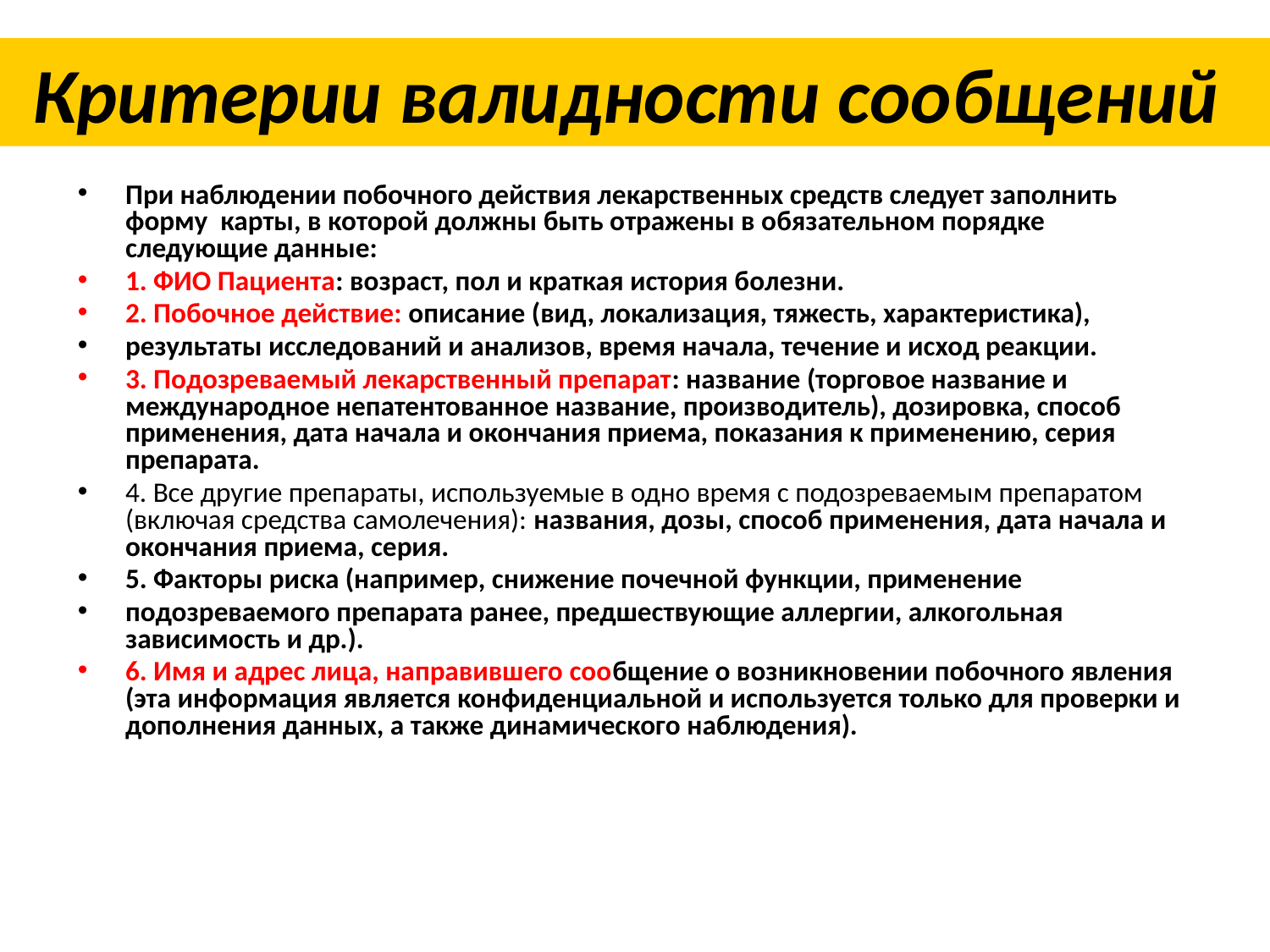

# Критерии валидности сообщений
При наблюдении побочного действия лекарственных средств следует заполнить форму  карты, в которой должны быть отражены в обязательном порядке следующие данные:
1. ФИО Пациента: возраст, пол и краткая история болезни.
2. Побочное действие: описание (вид, локализация, тяжесть, характеристика),
результаты исследований и анализов, время начала, течение и исход реакции.
3. Подозреваемый лекарственный препарат: название (торговое название и международное непатентованное название, производитель), дозировка, способ применения, дата начала и окончания приема, показания к применению, серия препарата.
4. Все другие препараты, используемые в одно время с подозреваемым препаратом (включая средства самолечения): названия, дозы, способ применения, дата начала и окончания приема, серия.
5. Факторы риска (например, снижение почечной функции, применение
подозреваемого препарата ранее, предшествующие аллергии, алкогольная зависимость и др.).
6. Имя и адрес лица, направившего сообщение о возникновении побочного явления (эта информация является конфиденциальной и используется только для проверки и дополнения данных, а также динамического наблюдения).